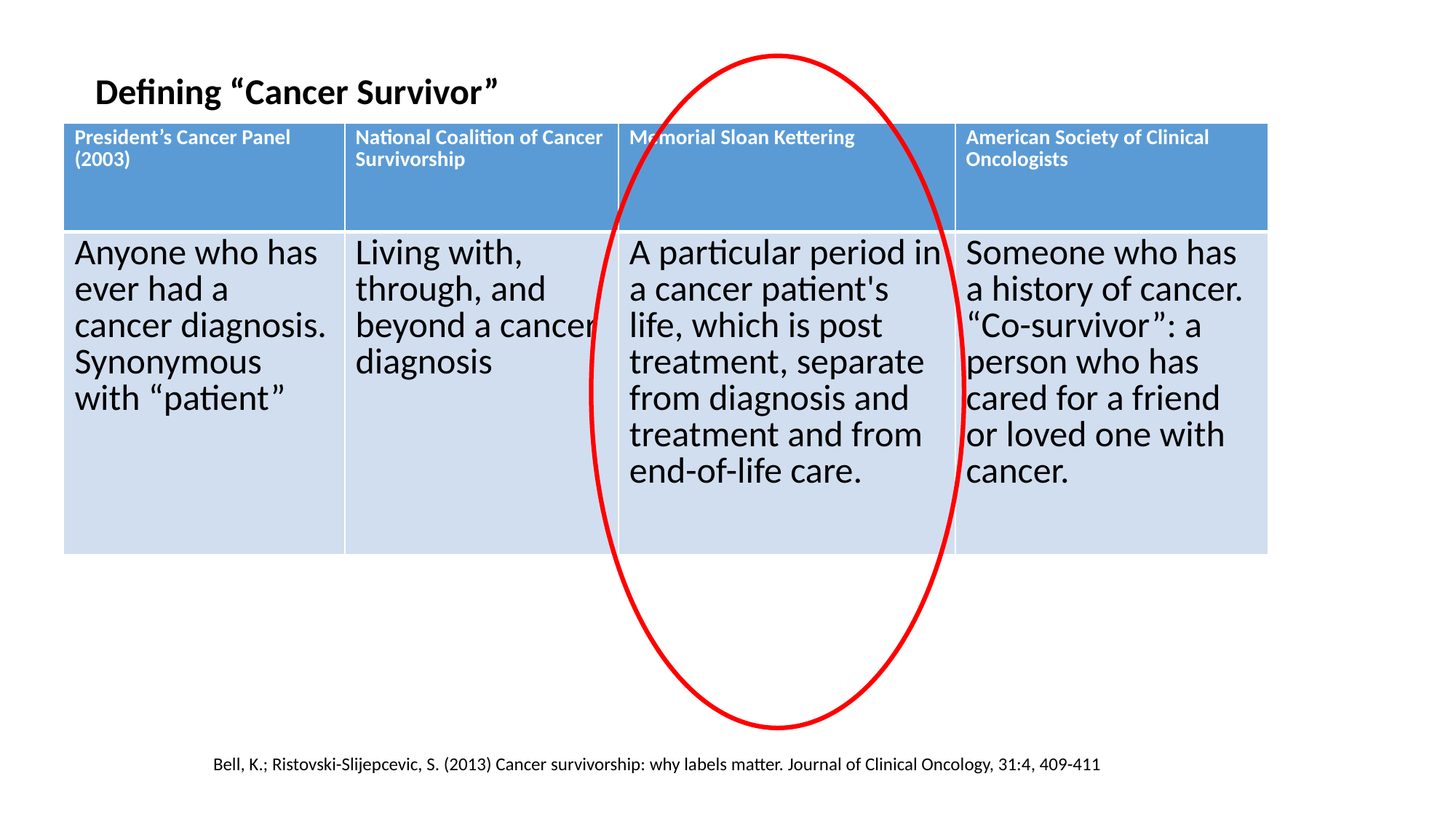

# Defining “Cancer Survivor”

| President’s Cancer Panel (2003) | National Coalition of Cancer Survivorship | Memorial Sloan Kettering | American Society of Clinical Oncologists |
| --- | --- | --- | --- |
| Anyone who has ever had a cancer diagnosis. Synonymous with “patient” | Living with, through, and beyond a cancer diagnosis | A particular period in a cancer patient's life, which is post treatment, separate from diagnosis and treatment and from end-of-life care. | Someone who has a history of cancer. “Co-survivor”: a person who has cared for a friend or loved one with cancer. |
Bell, K.; Ristovski-Slijepcevic, S. (2013) Cancer survivorship: why labels matter. Journal of Clinical Oncology, 31:4, 409-411